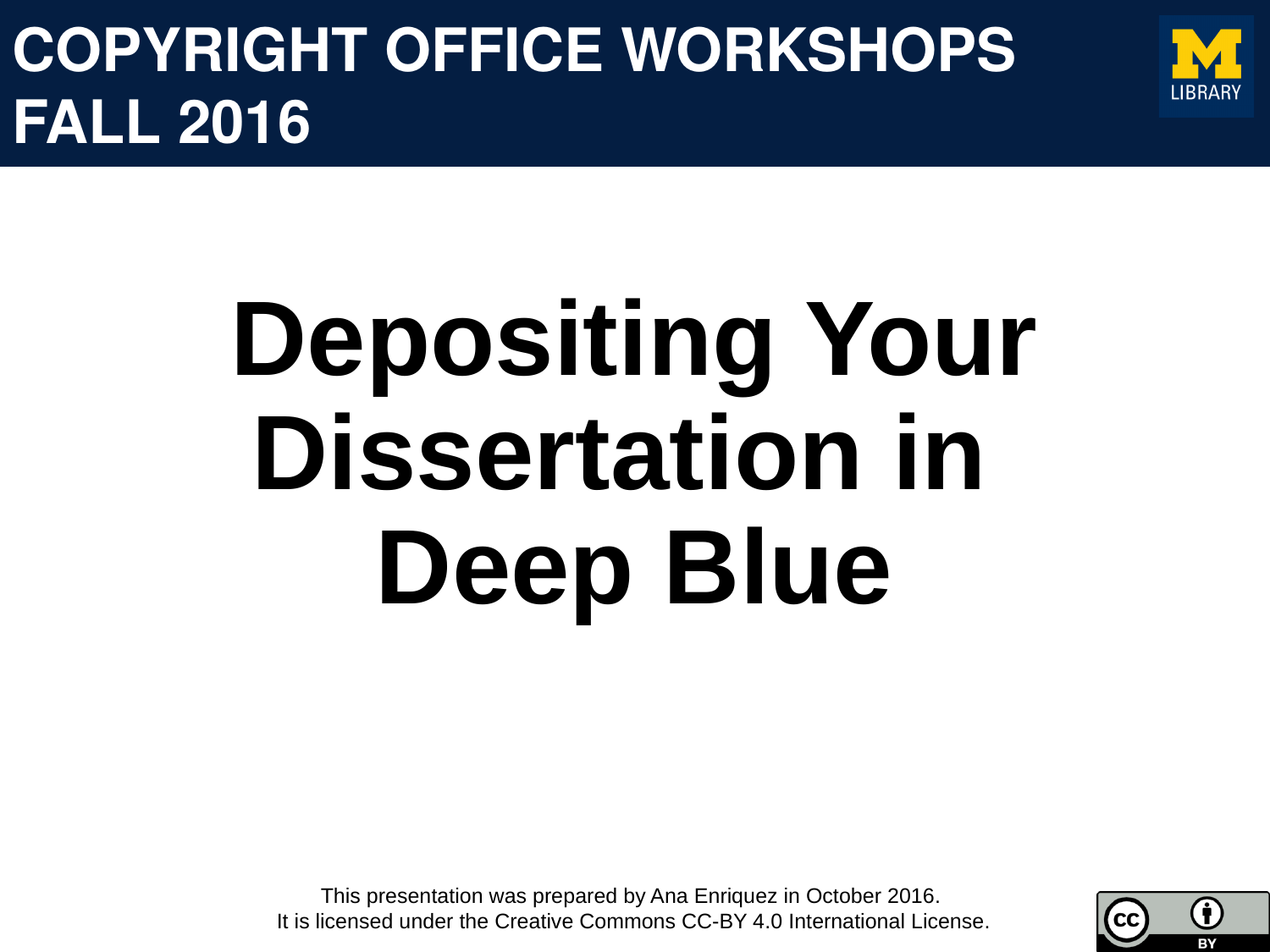

# Depositing Your Dissertation in Deep Blue